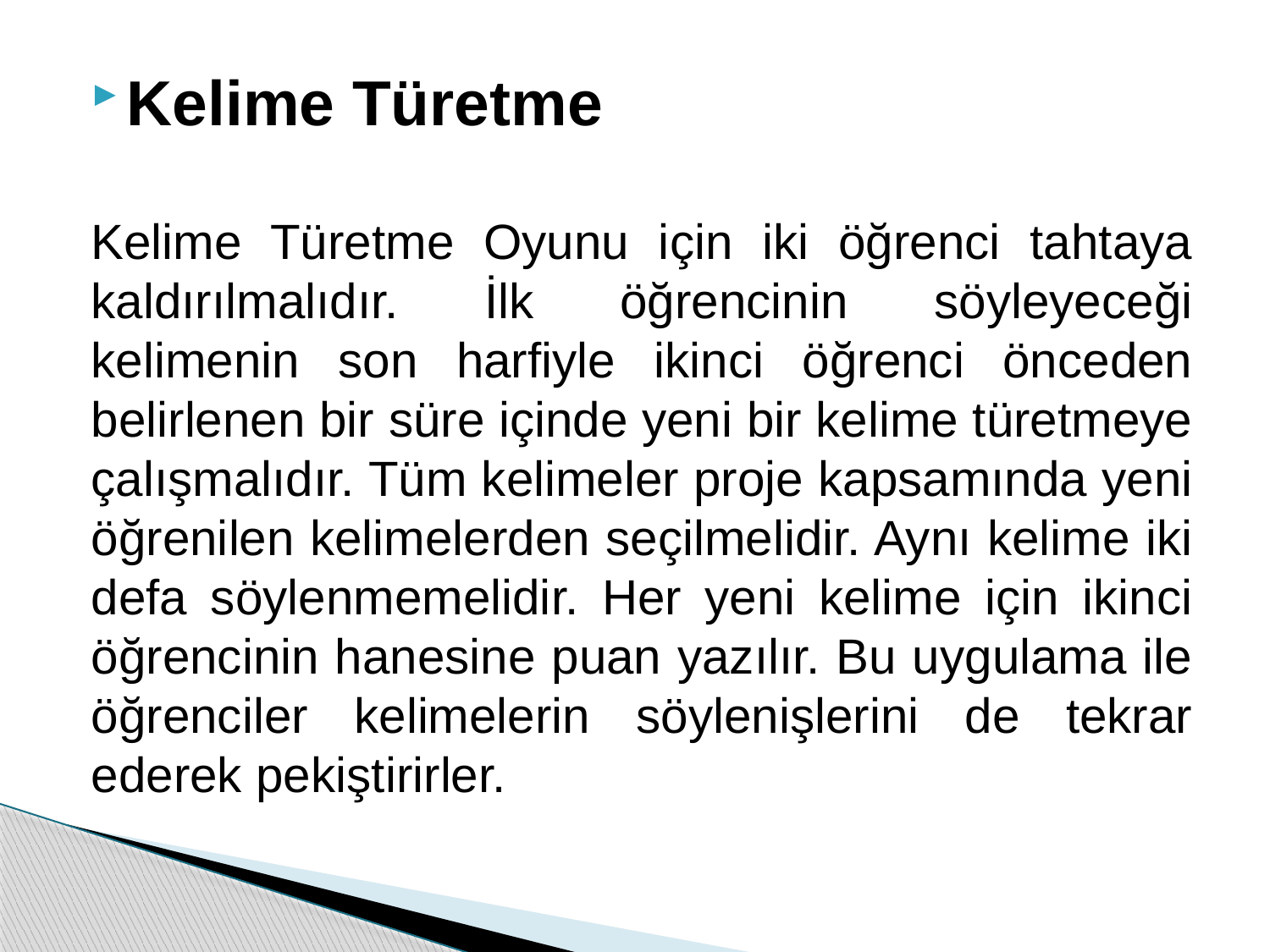

Kelime Türetme

Kelime Türetme Oyunu için iki öğrenci tahtaya kaldırılmalıdır. İlk öğrencinin söyleyeceği kelimenin son harfiyle ikinci öğrenci önceden belirlenen bir süre içinde yeni bir kelime türetmeye çalışmalıdır. Tüm kelimeler proje kapsamında yeni öğrenilen kelimelerden seçilmelidir. Aynı kelime iki defa söylenmemelidir. Her yeni kelime için ikinci öğrencinin hanesine puan yazılır. Bu uygulama ile öğrenciler kelimelerin söylenişlerini de tekrar ederek pekiştirirler.